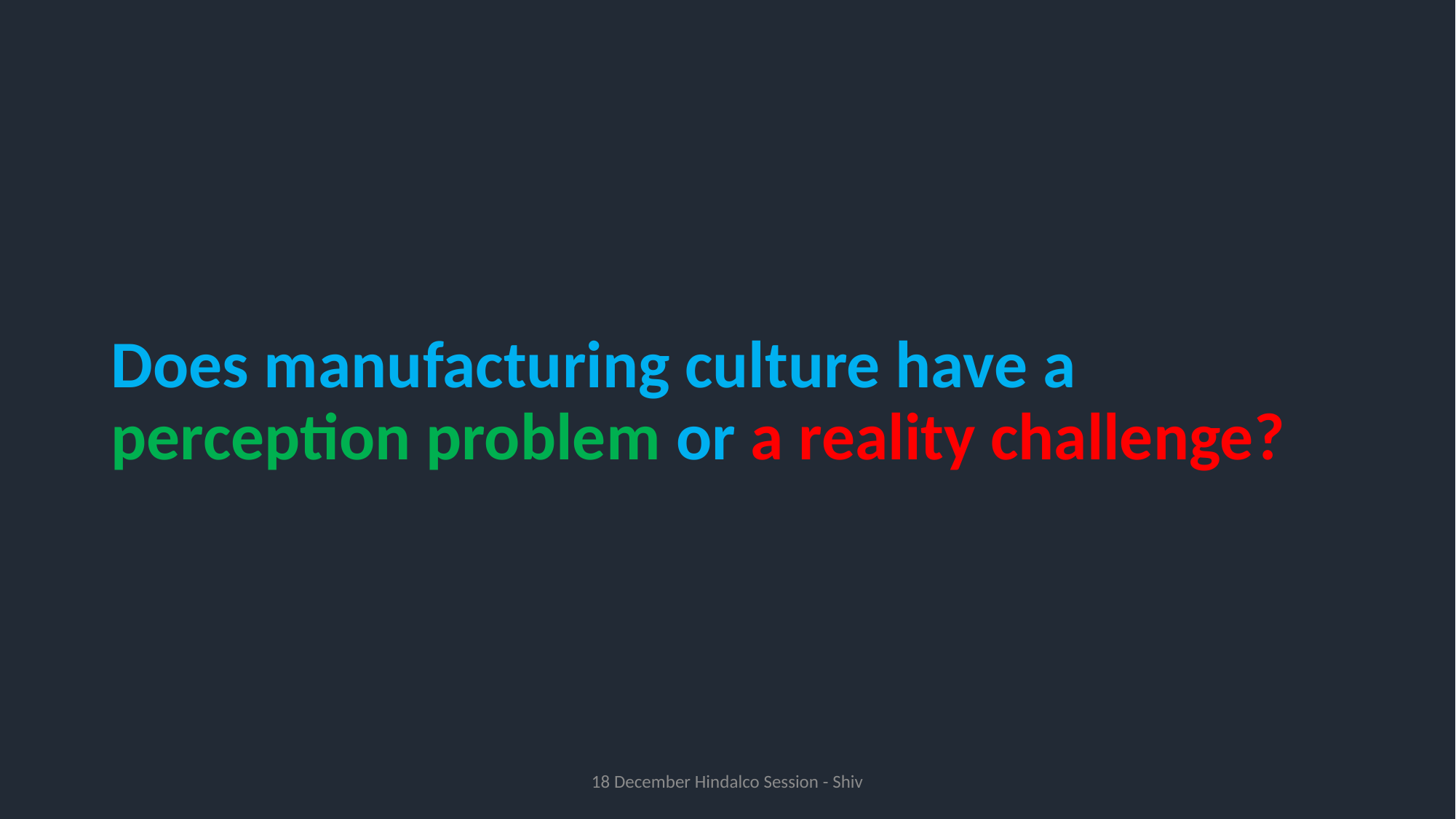

# Does manufacturing culture have a perception problem or a reality challenge?
18 December Hindalco Session - Shiv